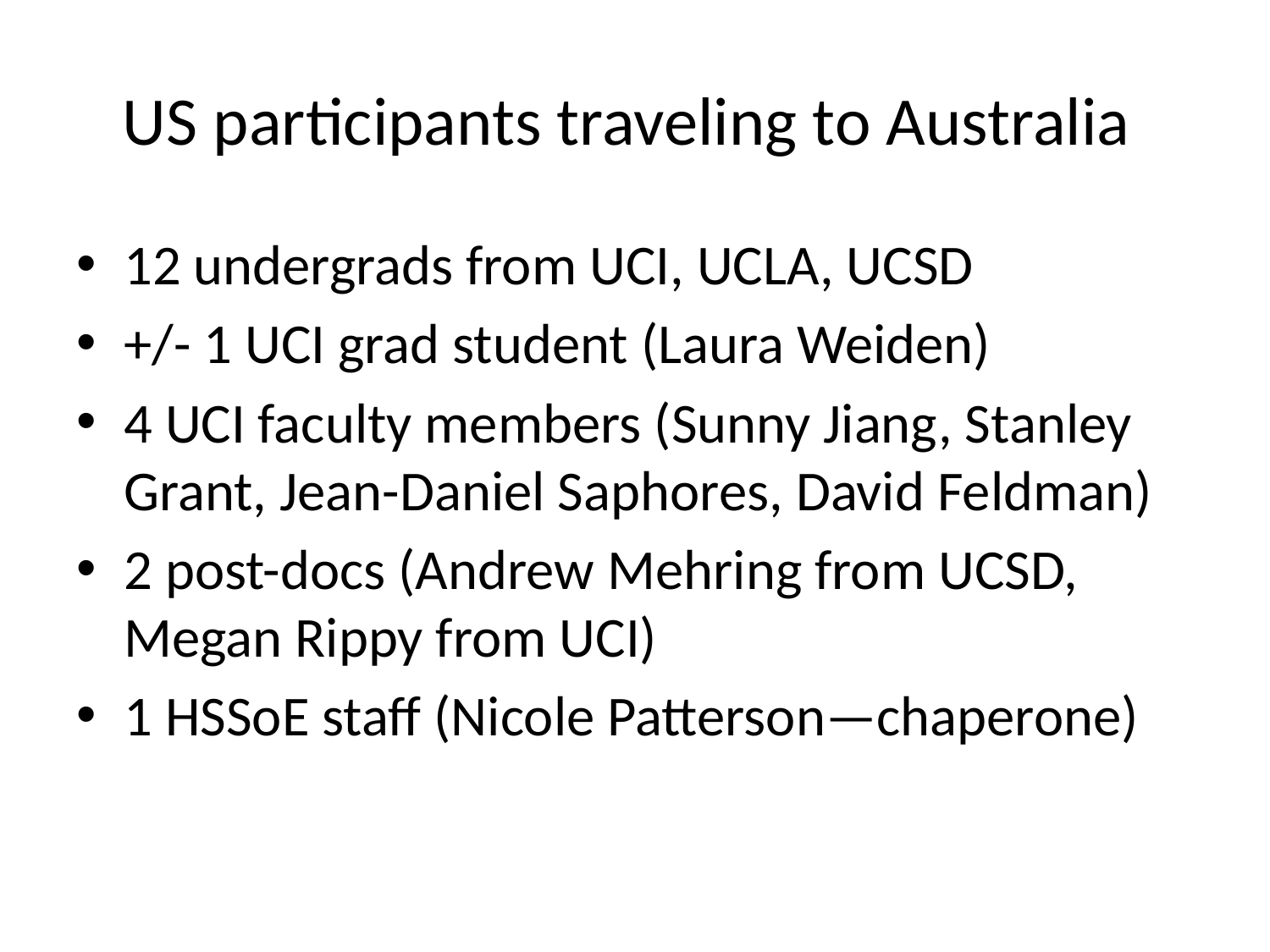

# US participants traveling to Australia
12 undergrads from UCI, UCLA, UCSD
+/- 1 UCI grad student (Laura Weiden)
4 UCI faculty members (Sunny Jiang, Stanley Grant, Jean-Daniel Saphores, David Feldman)
2 post-docs (Andrew Mehring from UCSD, Megan Rippy from UCI)
1 HSSoE staff (Nicole Patterson—chaperone)